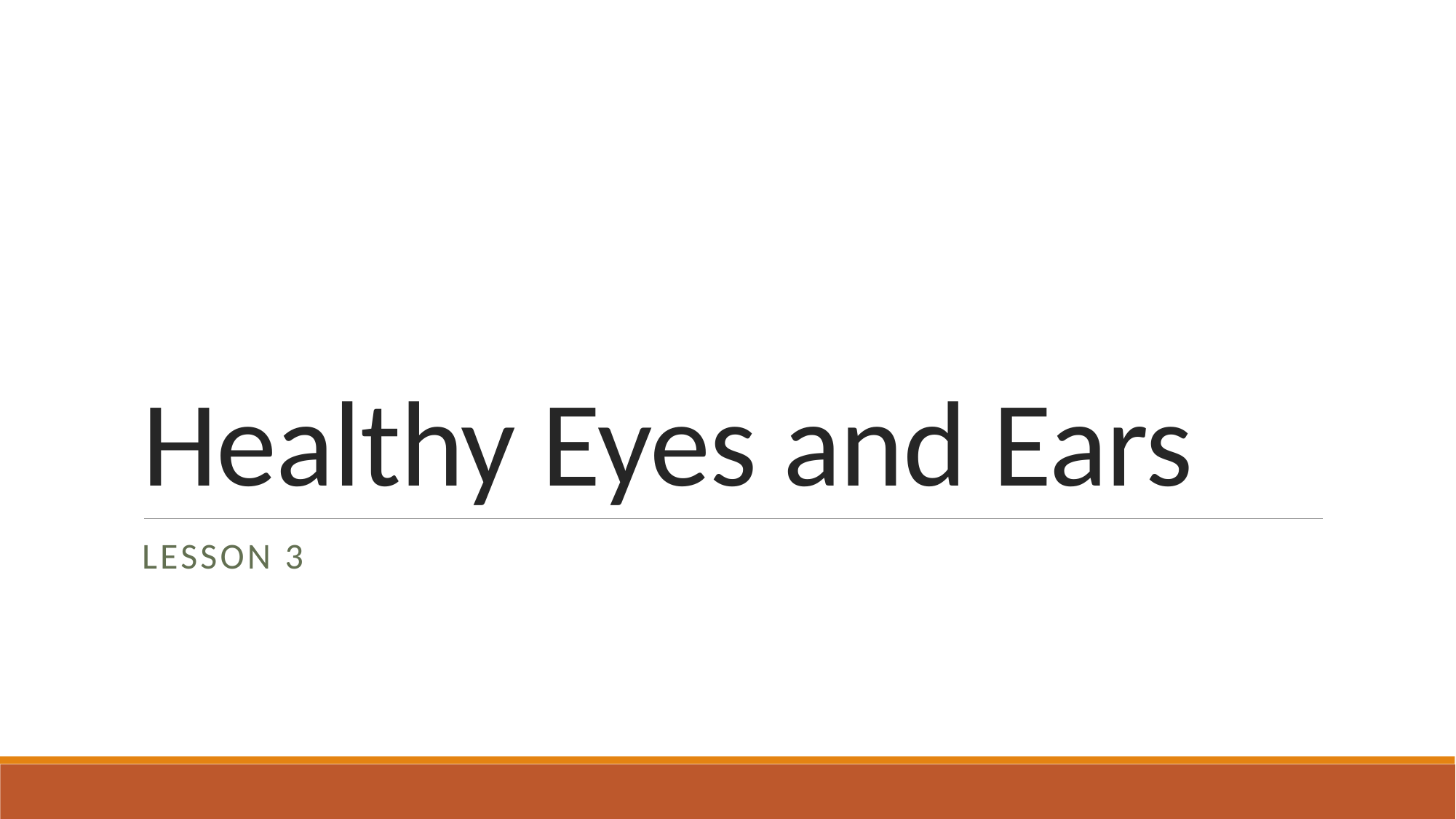

# Healthy Eyes and Ears
Lesson 3